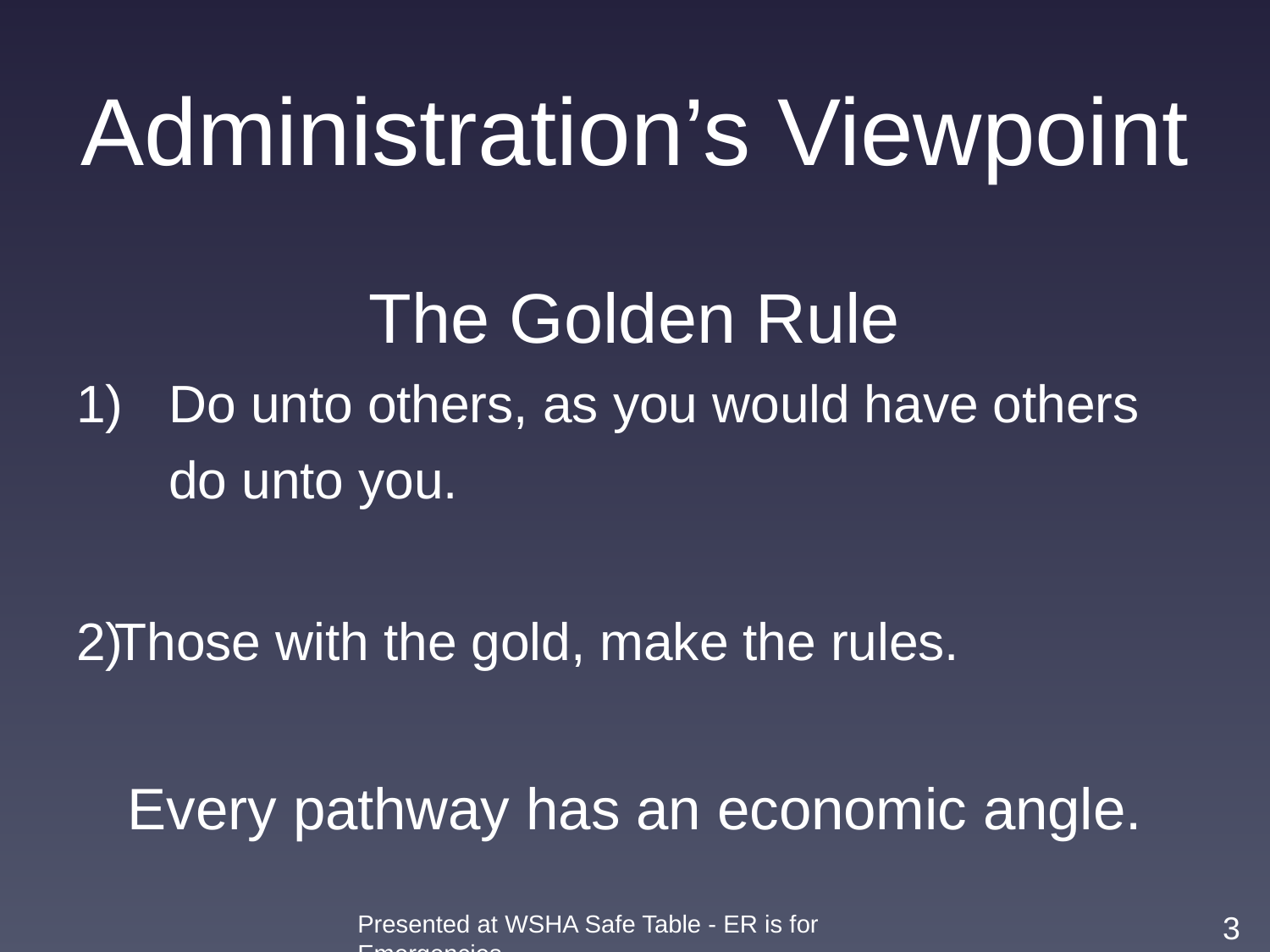

# Administration’s Viewpoint
The Golden Rule
Do unto others, as you would have others do unto you.

Those with the gold, make the rules.

Every pathway has an economic angle.
Presented at WSHA Safe Table - ER is for Emergencies

39